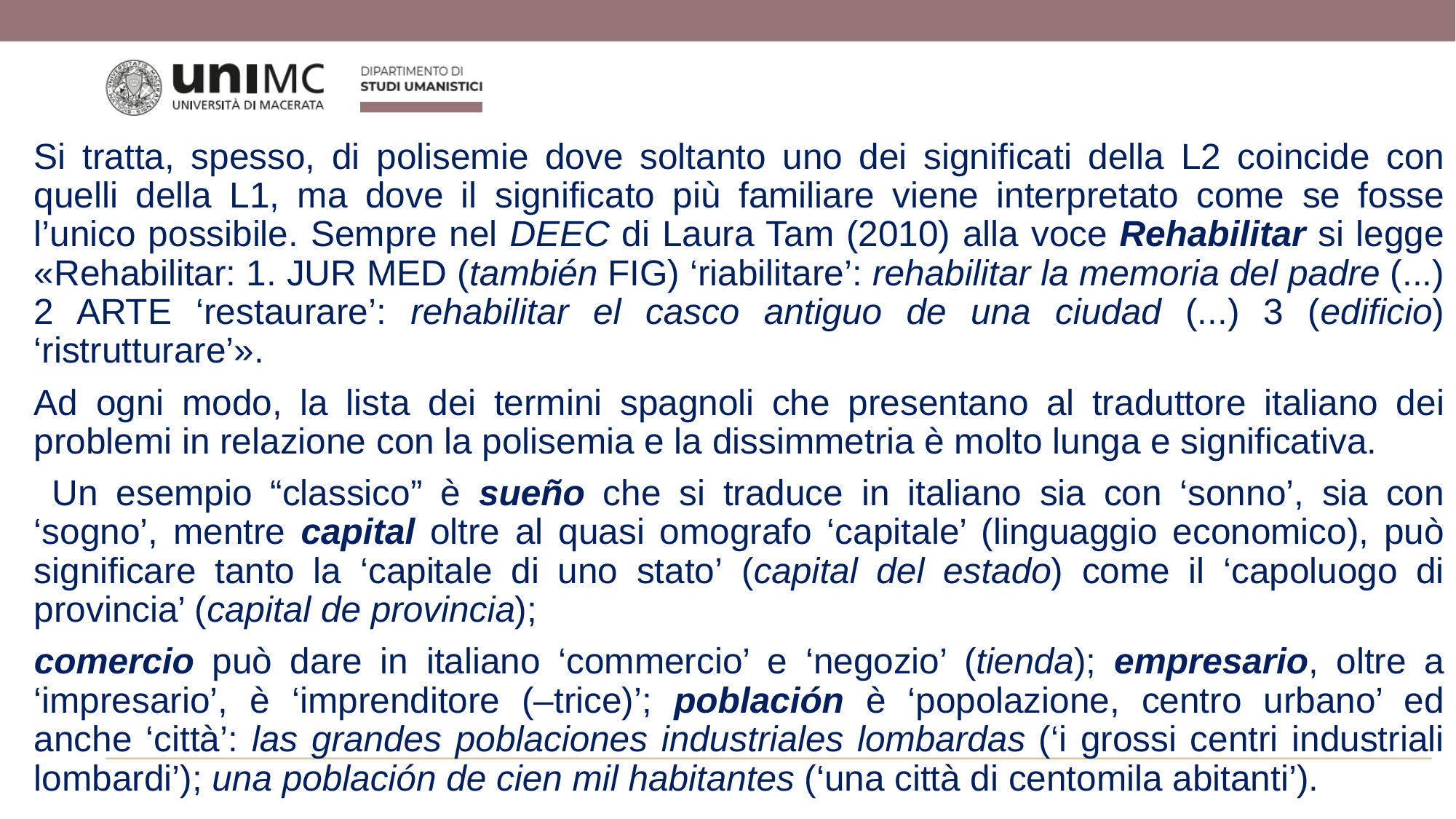

Si tratta, spesso, di polisemie dove soltanto uno dei significati della L2 coincide con quelli della L1, ma dove il significato più familiare viene interpretato come se fosse l’unico possibile. Sempre nel DEEC di Laura Tam (2010) alla voce Rehabilitar si legge «Rehabilitar: 1. JUR MED (también FIG) ‘riabilitare’: rehabilitar la memoria del padre (...) 2 ARTE ‘restaurare’: rehabilitar el casco antiguo de una ciudad (...) 3 (edificio) ‘ristrutturare’».
Ad ogni modo, la lista dei termini spagnoli che presentano al traduttore italiano dei problemi in relazione con la polisemia e la dissimmetria è molto lunga e significativa.
 Un esempio “classico” è sueño che si traduce in italiano sia con ‘sonno’, sia con ‘sogno’, mentre capital oltre al quasi omografo ‘capitale’ (linguaggio economico), può significare tanto la ‘capitale di uno stato’ (capital del estado) come il ‘capoluogo di provincia’ (capital de provincia);
comercio può dare in italiano ‘commercio’ e ‘negozio’ (tienda); empresario, oltre a ‘impresario’, è ‘imprenditore (–trice)’; población è ‘popolazione, centro urbano’ ed anche ‘città’: las grandes poblaciones industriales lombardas (‘i grossi centri industriali lombardi’); una población de cien mil habitantes (‘una città di centomila abitanti’).